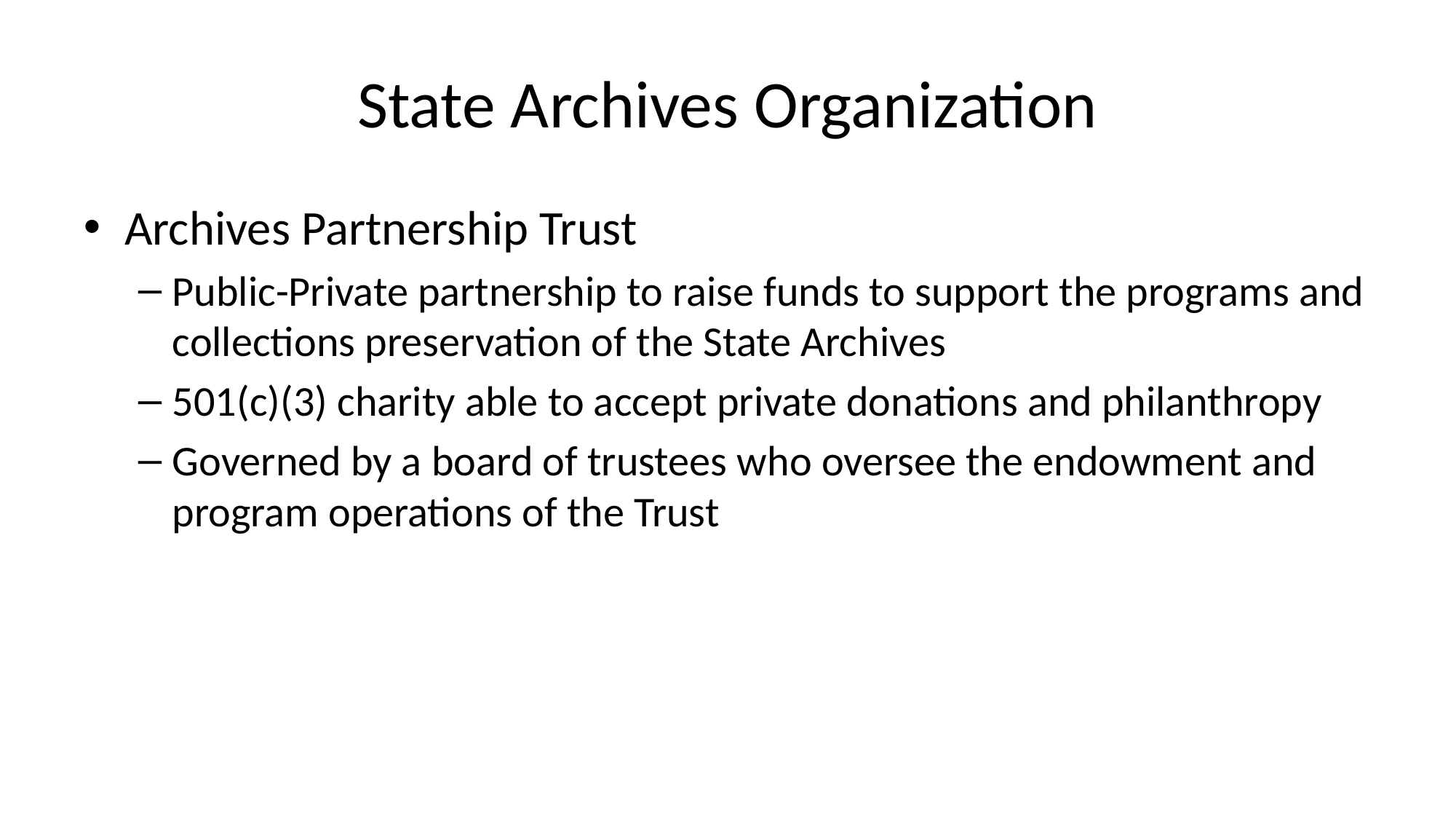

# State Archives Organization
Archives Partnership Trust
Public-Private partnership to raise funds to support the programs and collections preservation of the State Archives
501(c)(3) charity able to accept private donations and philanthropy
Governed by a board of trustees who oversee the endowment and program operations of the Trust